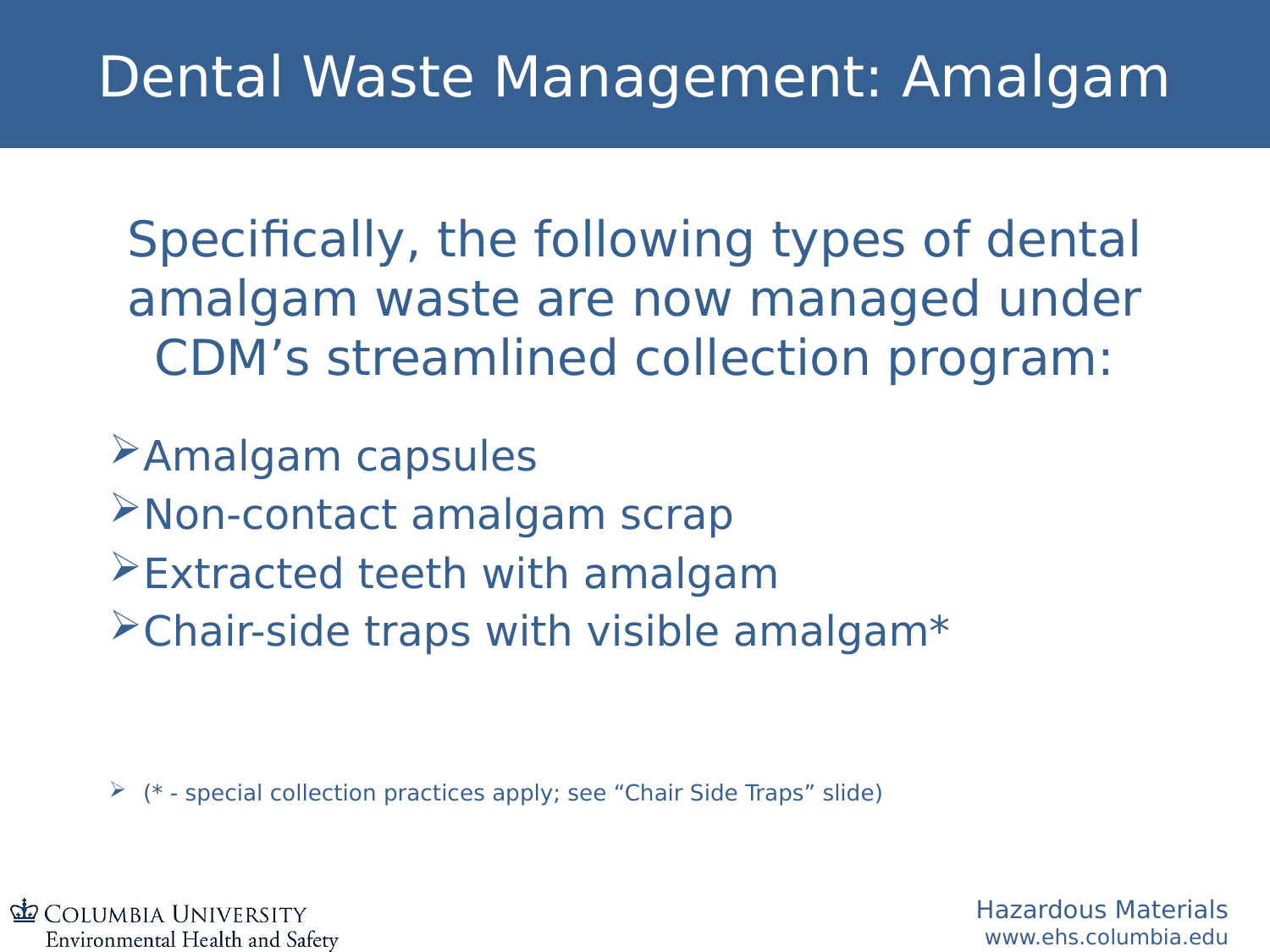

# Dental Waste Management: Amalgam
Specifically, the following types of dental amalgam waste are now managed under CDM’s streamlined collection program:
Amalgam capsules
Non-contact amalgam scrap
Extracted teeth with amalgam
Chair-side traps with visible amalgam*

(* - special collection practices apply; see “Chair Side Traps” slide)